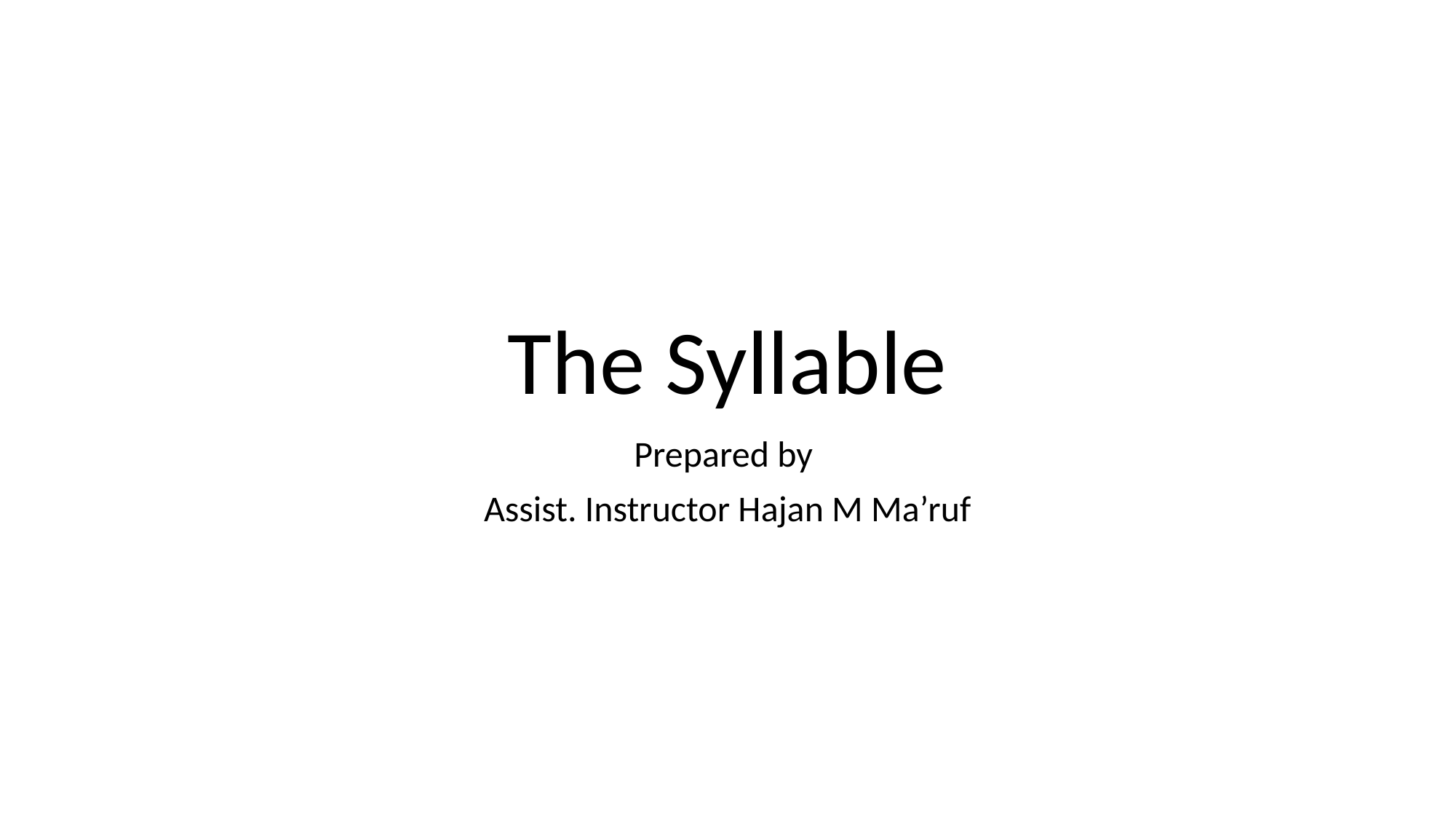

# The Syllable
Prepared by
Assist. Instructor Hajan M Ma’ruf